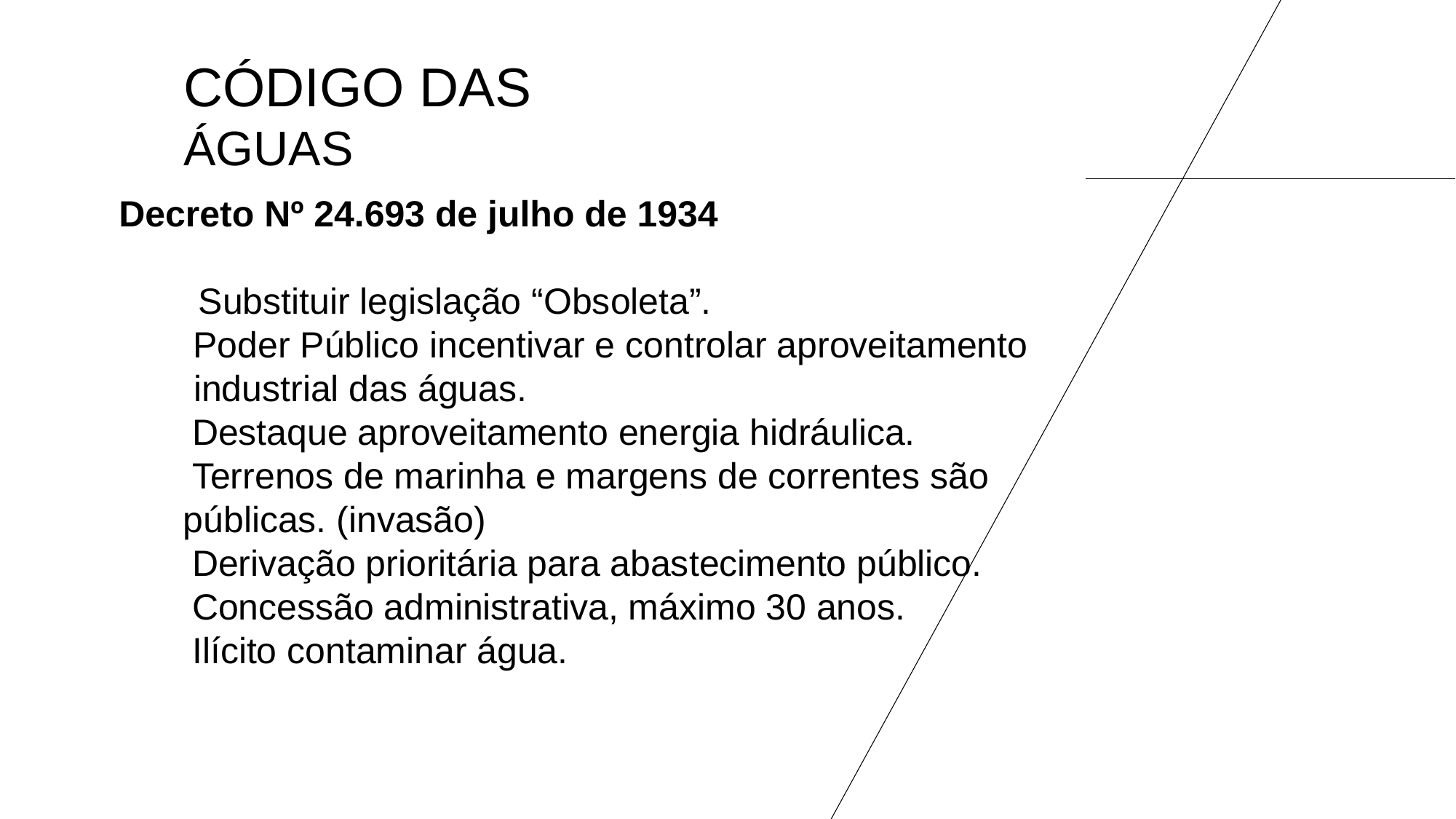

CÓDIGO DAS ÁGUAS

Decreto Nº 24.693 de julho de 1934

  Substituir legislação “Obsoleta”.
 Poder Público incentivar e controlar aproveitamento  industrial das águas.
  Destaque aproveitamento energia hidráulica.
  Terrenos de marinha e margens de correntes são públicas. (invasão)
  Derivação prioritária para abastecimento público.
  Concessão administrativa, máximo 30 anos.
  Ilícito contaminar água.